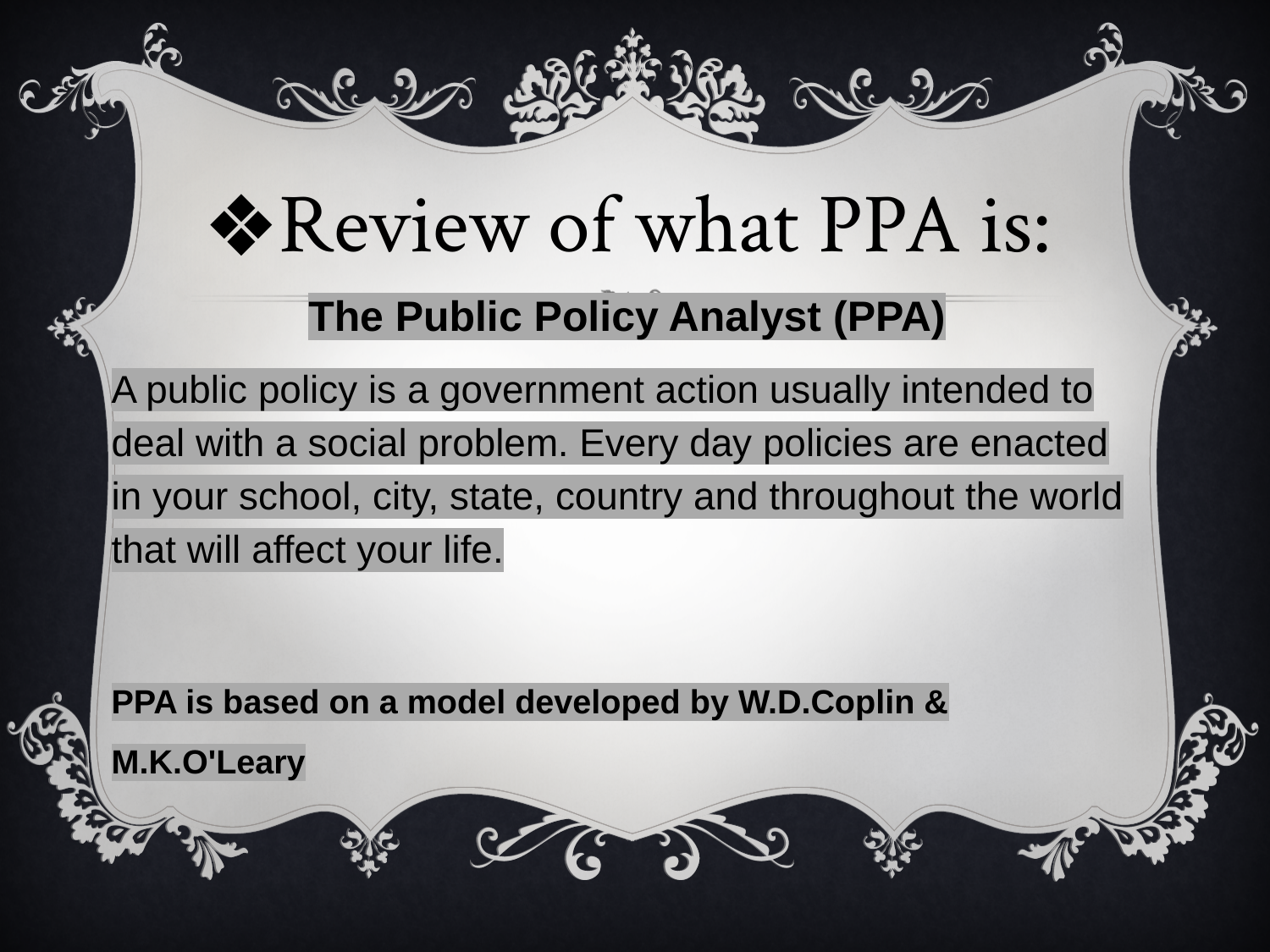

# Review of what PPA is:
The Public Policy Analyst (PPA)
A public policy is a government action usually intended to deal with a social problem. Every day policies are enacted in your school, city, state, country and throughout the world that will affect your life.

PPA is based on a model developed by W.D.Coplin & M.K.O'Leary